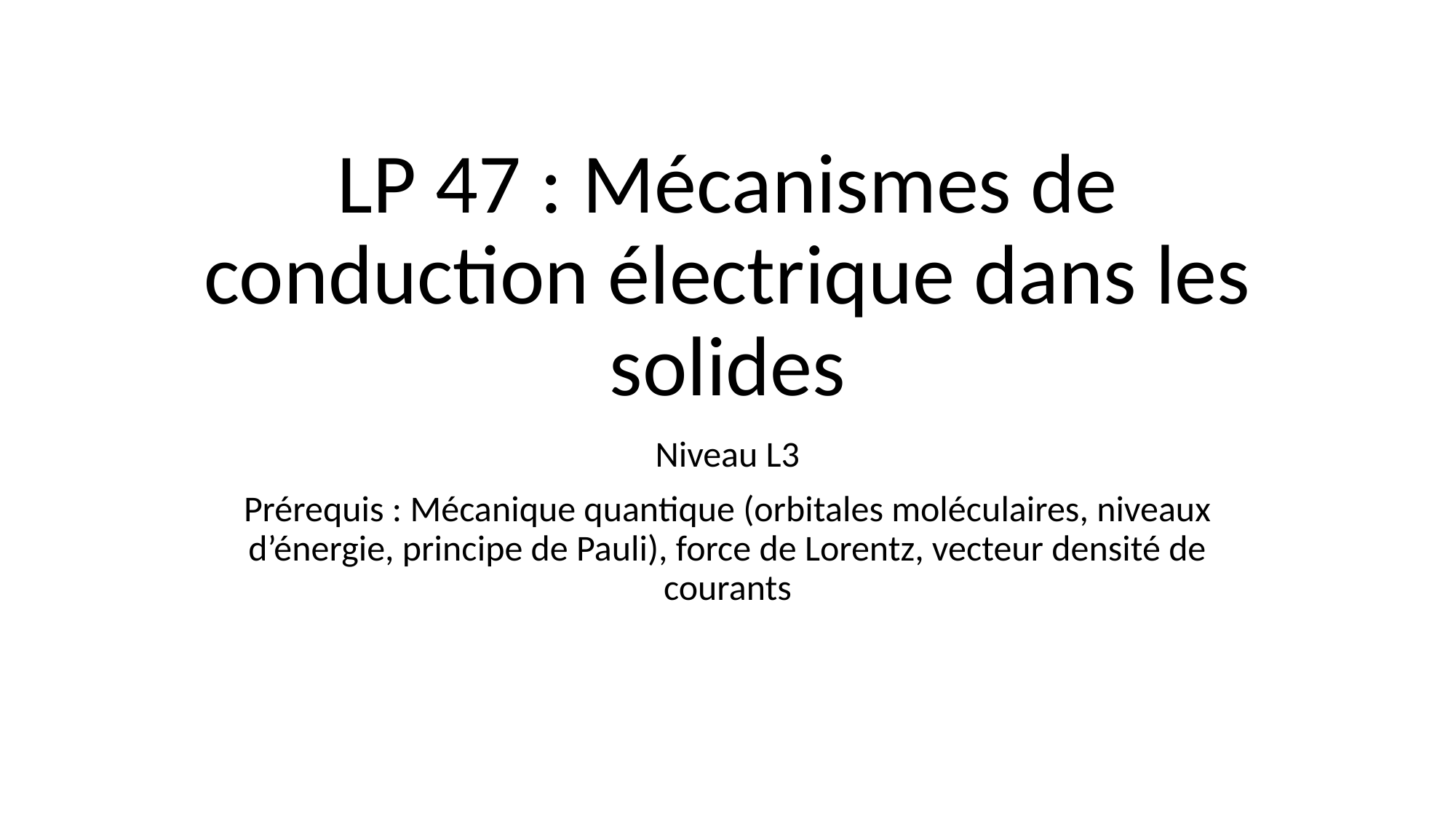

# LP 47 : Mécanismes de conduction électrique dans les solides
Niveau L3
Prérequis : Mécanique quantique (orbitales moléculaires, niveaux d’énergie, principe de Pauli), force de Lorentz, vecteur densité de courants